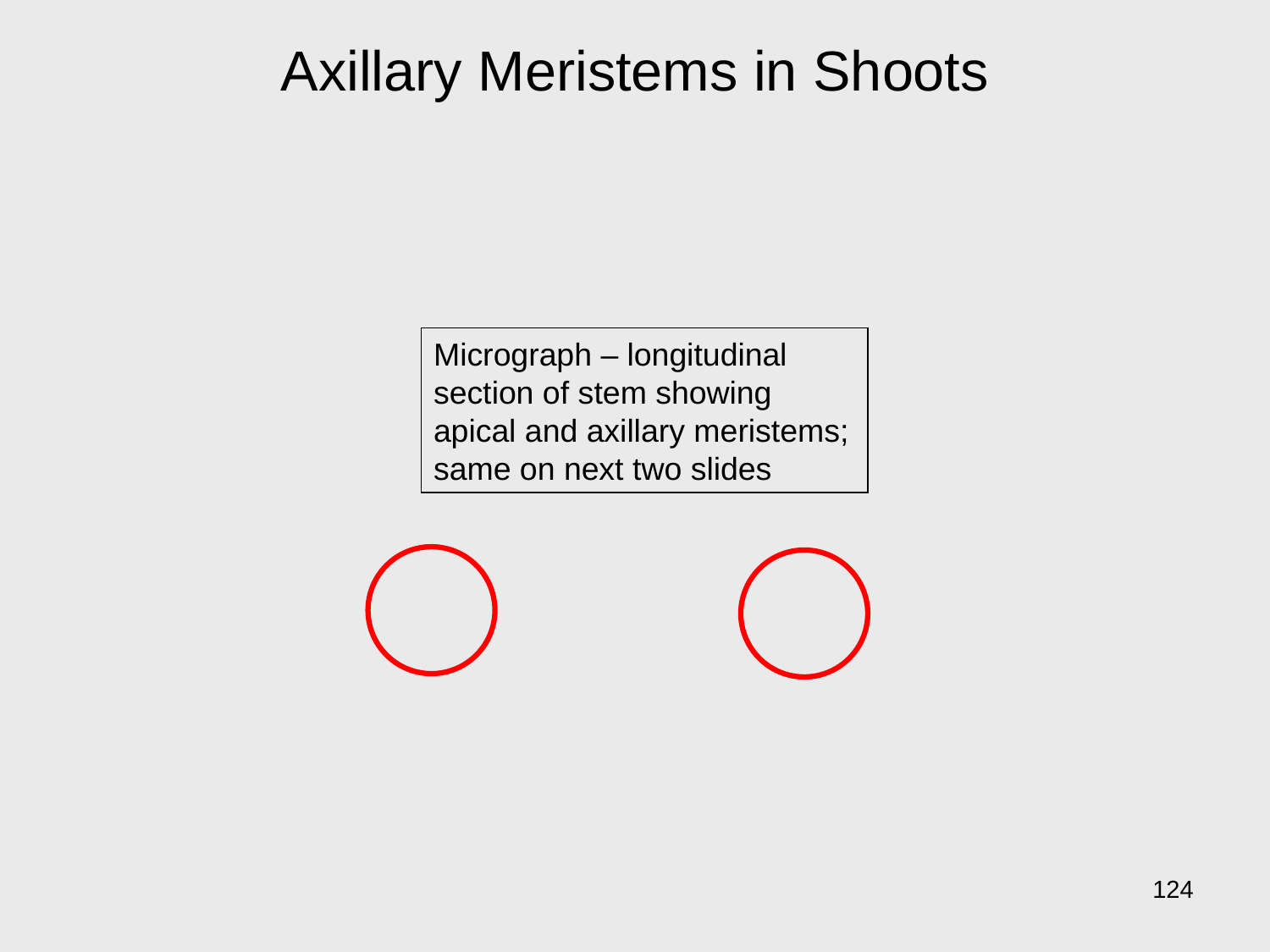

# Axillary Meristems in Shoots
Micrograph – longitudinal section of stem showing apical and axillary meristems; same on next two slides

124